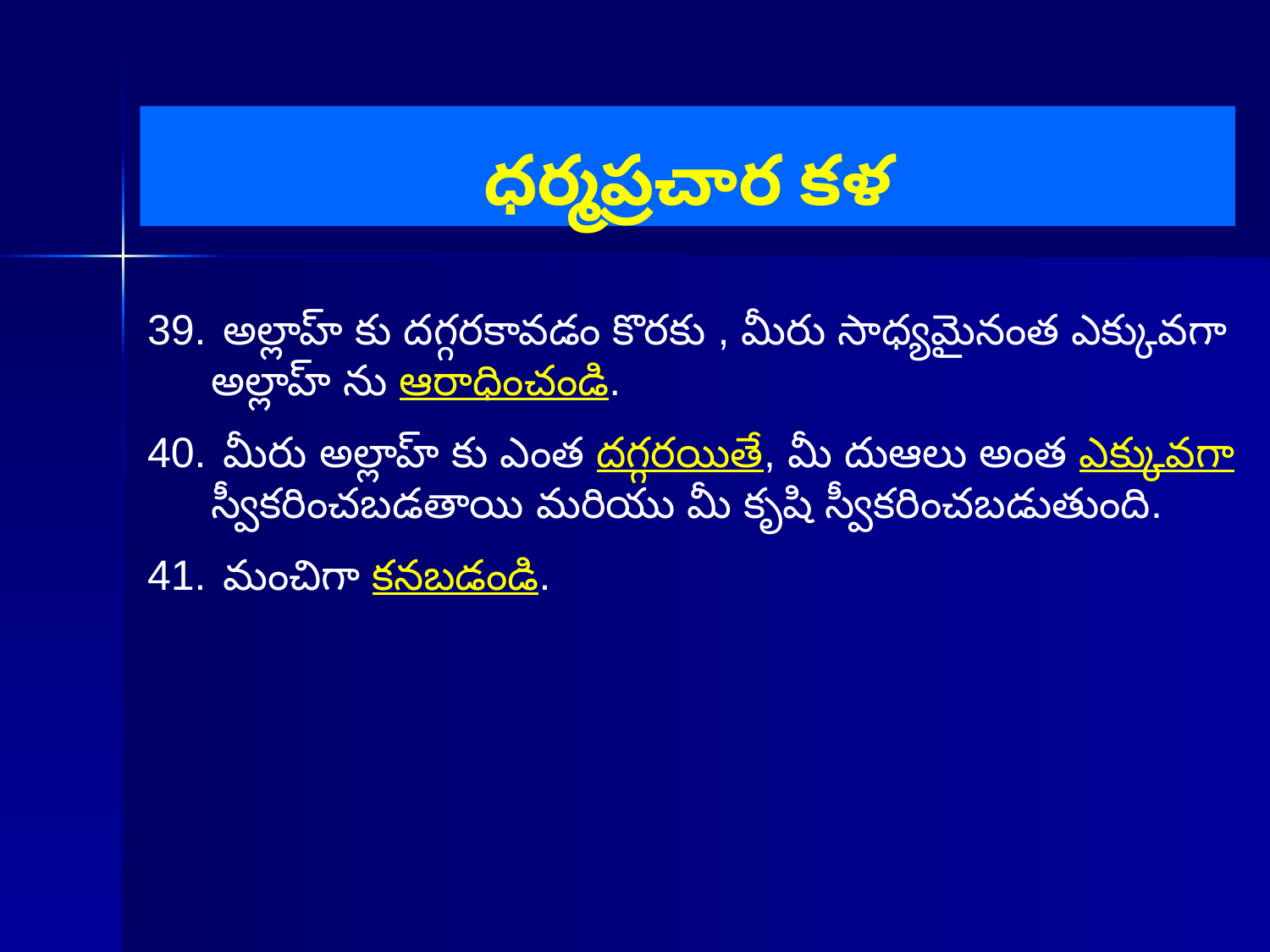

# ధర్మప్రచార కళ
 అల్లాహ్ కు దగ్గరకావడం కొరకు , మీరు సాధ్యమైనంత ఎక్కువగా అల్లాహ్ ను ఆరాధించండి.
 మీరు అల్లాహ్ కు ఎంత దగ్గరయితే, మీ దుఆలు అంత ఎక్కువగా స్వీకరించబడతాయి మరియు మీ కృషి స్వీకరించబడుతుంది.
 మంచిగా కనబడండి.